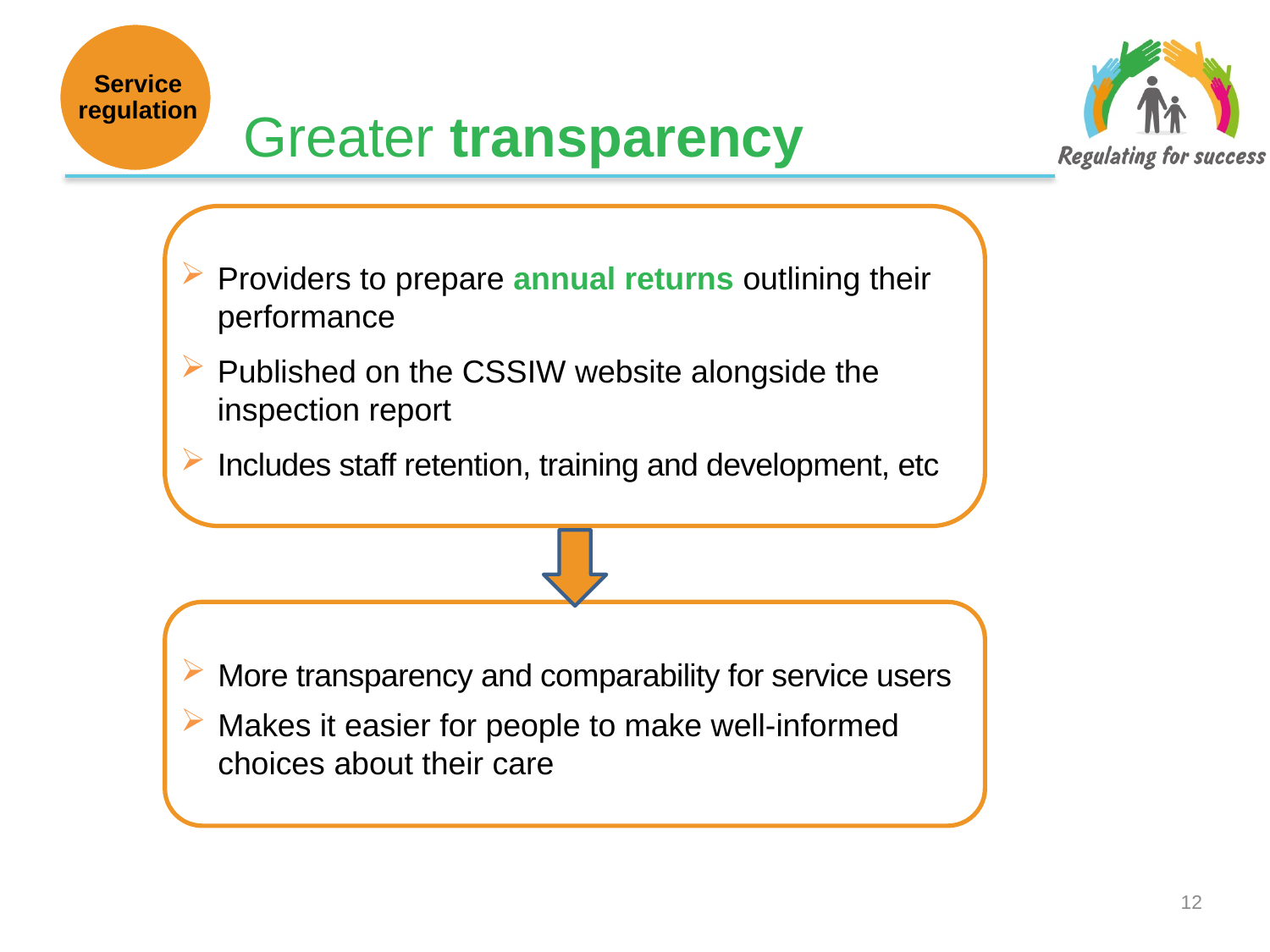

Service regulation
Greater transparency
Providers to prepare annual returns outlining their performance
Published on the CSSIW website alongside the inspection report
Includes staff retention, training and development, etc

More transparency and comparability for service users
Makes it easier for people to make well-informed choices about their care
12